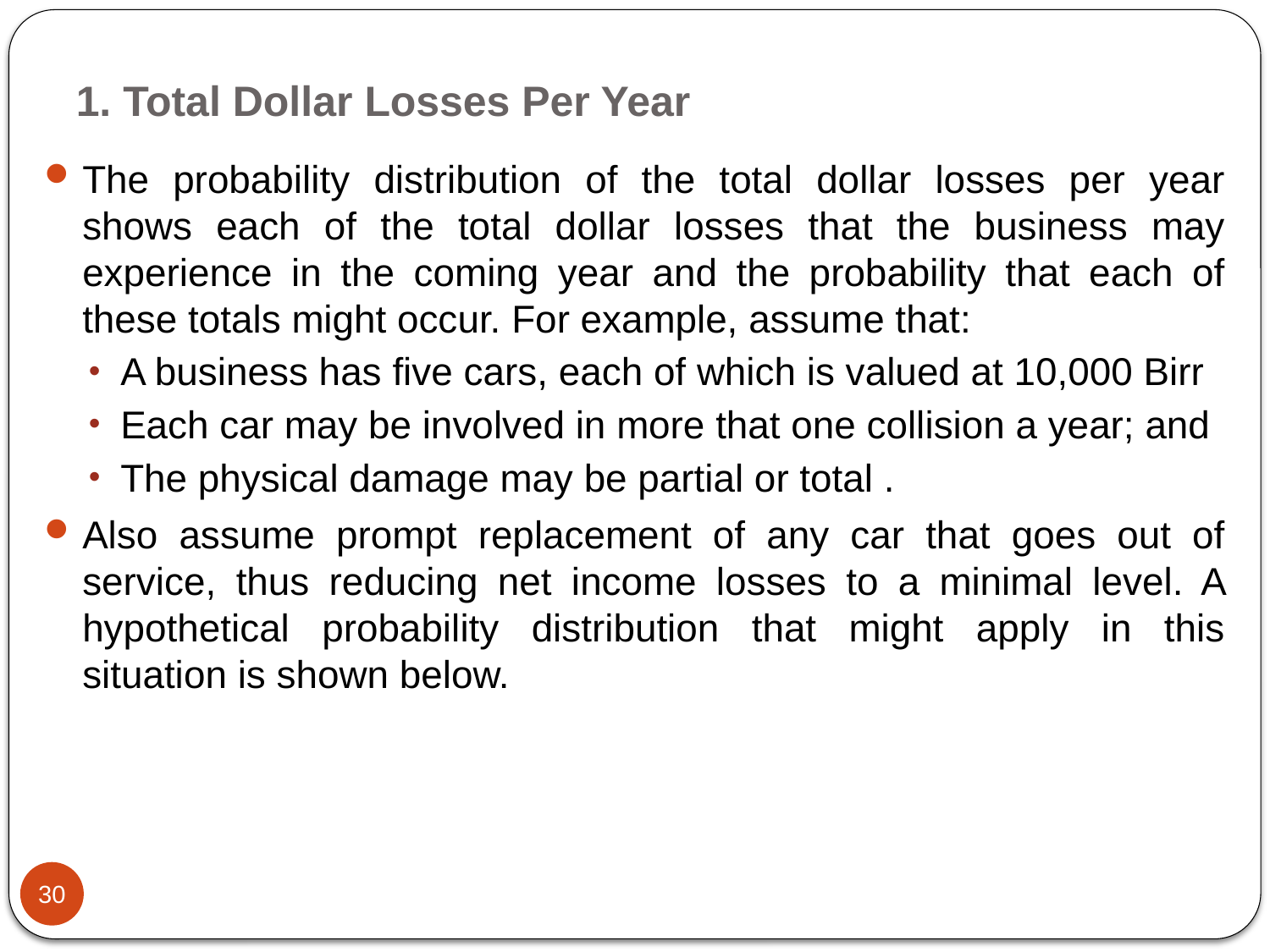

# 1. Total Dollar Losses Per Year
The probability distribution of the total dollar losses per year shows each of the total dollar losses that the business may experience in the coming year and the probability that each of these totals might occur. For example, assume that:
A business has five cars, each of which is valued at 10,000 Birr
Each car may be involved in more that one collision a year; and
The physical damage may be partial or total .
Also assume prompt replacement of any car that goes out of service, thus reducing net income losses to a minimal level. A hypothetical probability distribution that might apply in this situation is shown below.

30